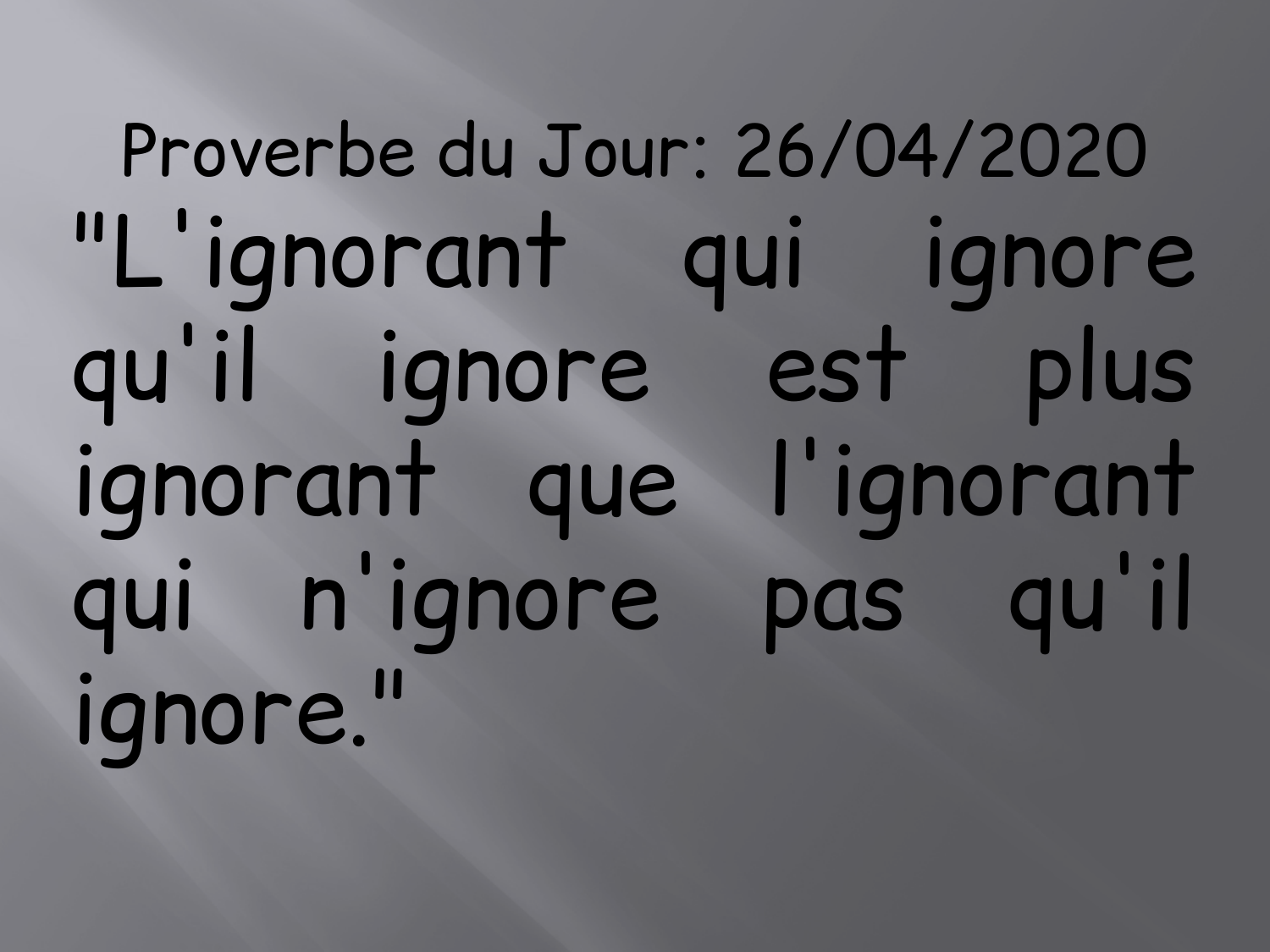

Proverbe du Jour: 26/04/2020
"L'ignorant qui ignore qu'il ignore est plus ignorant que l'ignorant qui n'ignore pas qu'il ignore."